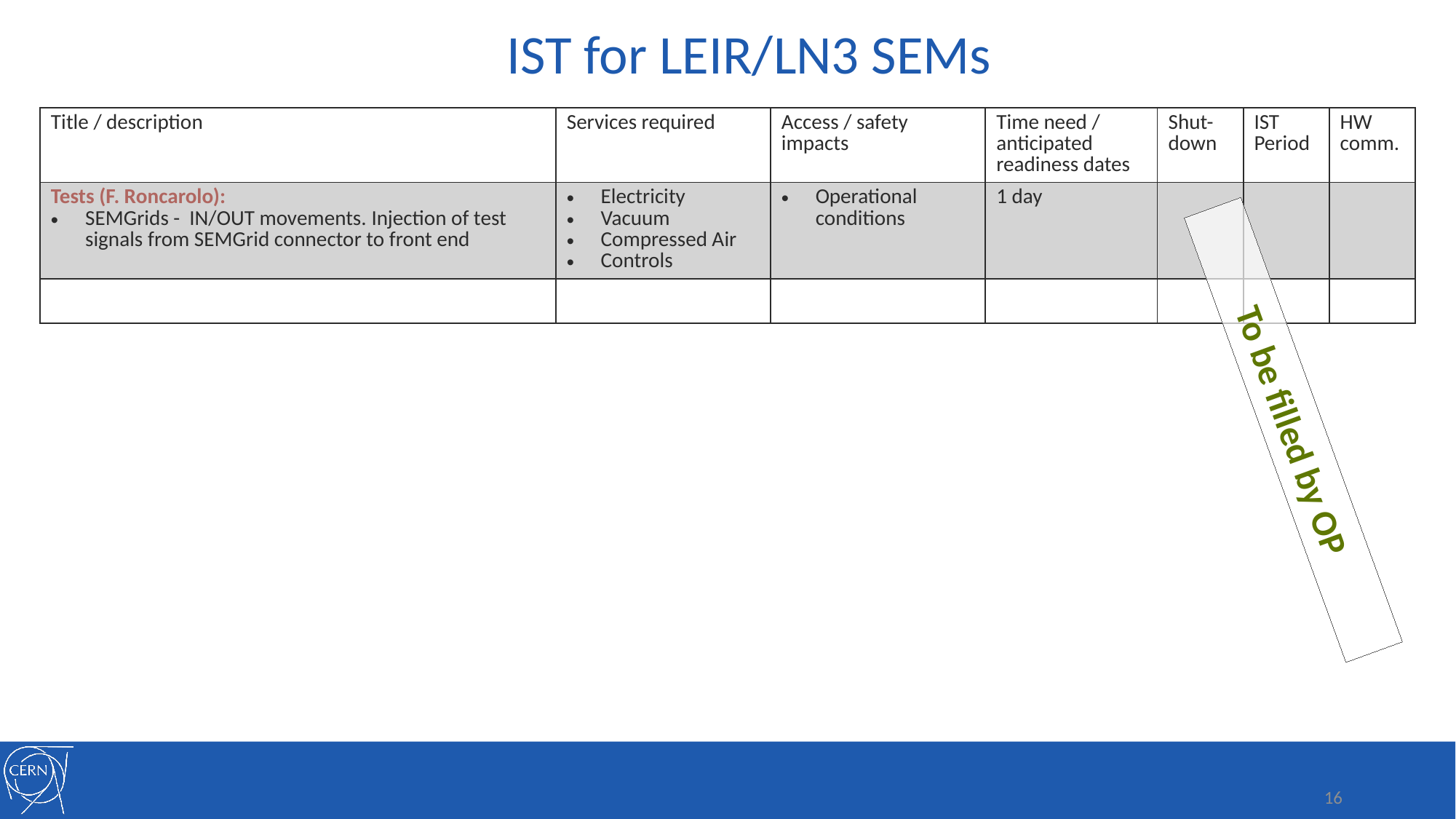

# IST for LEIR/LN3 SEMs
| Title / description | Services required | Access / safety impacts | Time need / anticipated readiness dates | Shut-down | IST Period | HW comm. |
| --- | --- | --- | --- | --- | --- | --- |
| Tests (F. Roncarolo): SEMGrids - IN/OUT movements. Injection of test signals from SEMGrid connector to front end | Electricity Vacuum Compressed Air Controls | Operational conditions | 1 day |  |  |  |
|  |  |  |  |  |  |  |
To be filled by OP
16